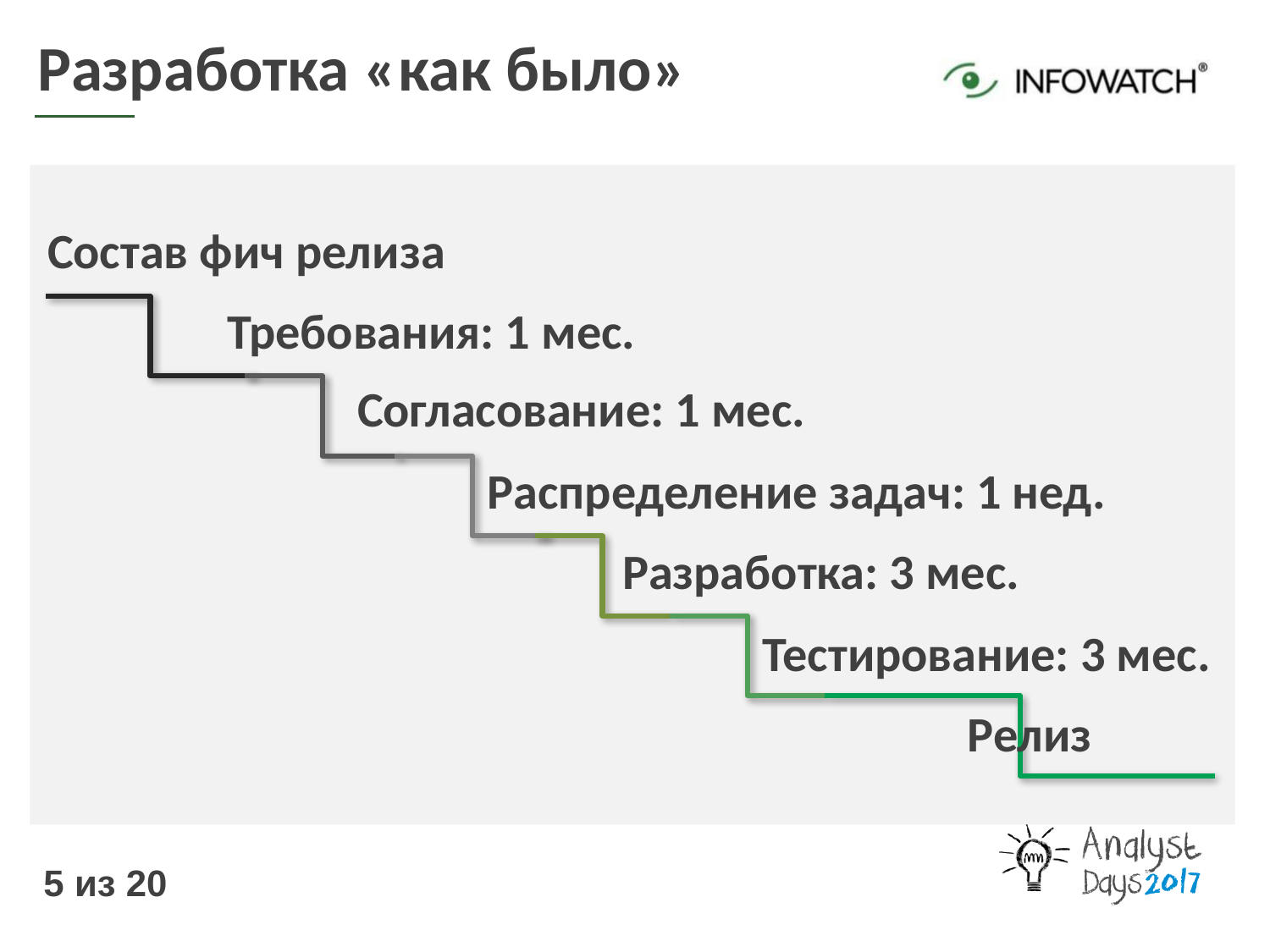

Разработка «как было»

Состав фич релиза
Требования: 1 мес.
Согласование: 1 мес.
Распределение задач: 1 нед.
Разработка: 3 мес.
Тестирование: 3 мес.
Релиз
5 из 20